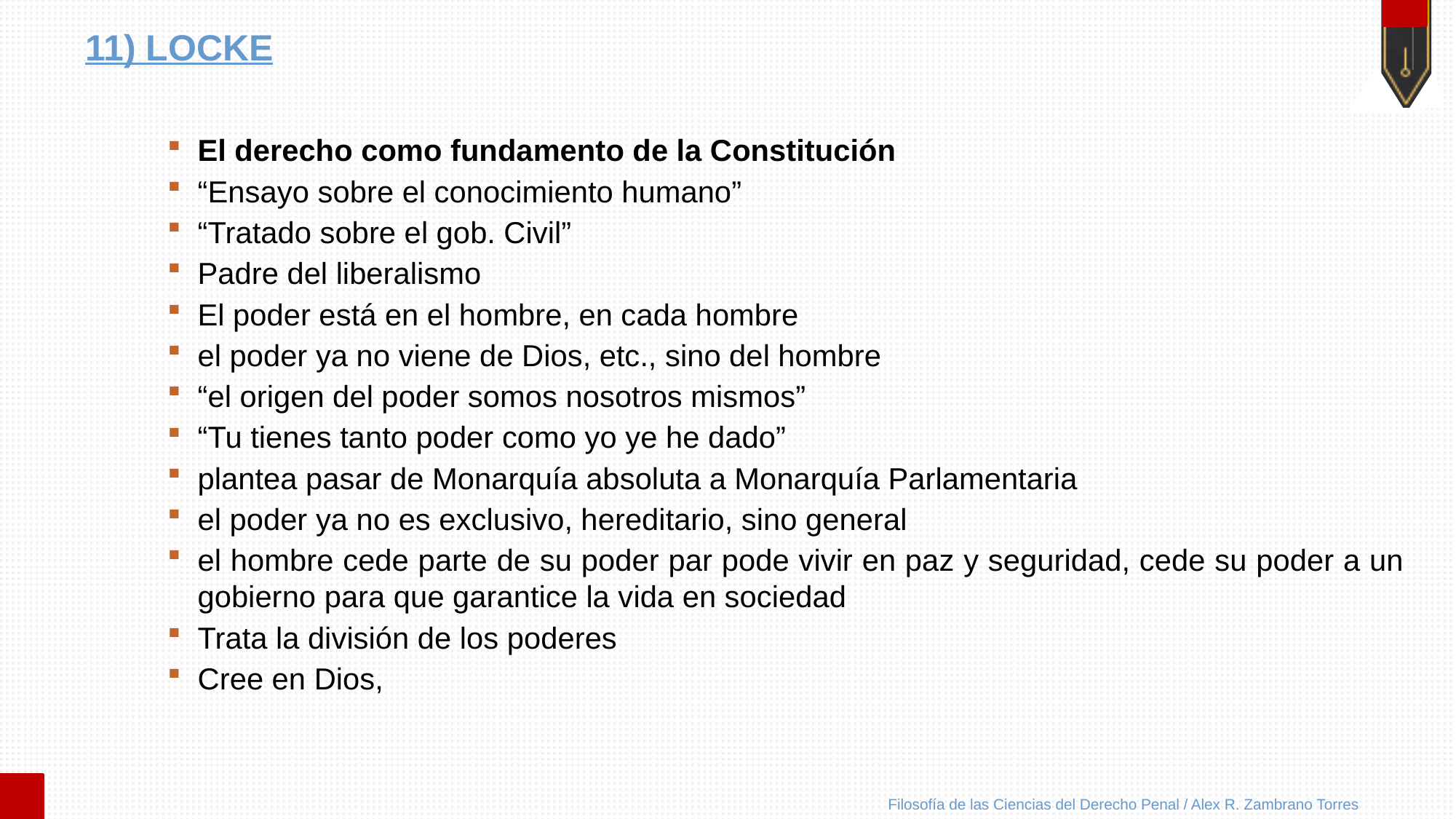

# 11) LOCKE
El derecho como fundamento de la Constitución
“Ensayo sobre el conocimiento humano”
“Tratado sobre el gob. Civil”
Padre del liberalismo
El poder está en el hombre, en cada hombre
el poder ya no viene de Dios, etc., sino del hombre
“el origen del poder somos nosotros mismos”
“Tu tienes tanto poder como yo ye he dado”
plantea pasar de Monarquía absoluta a Monarquía Parlamentaria
el poder ya no es exclusivo, hereditario, sino general
el hombre cede parte de su poder par pode vivir en paz y seguridad, cede su poder a un gobierno para que garantice la vida en sociedad
Trata la división de los poderes
Cree en Dios,